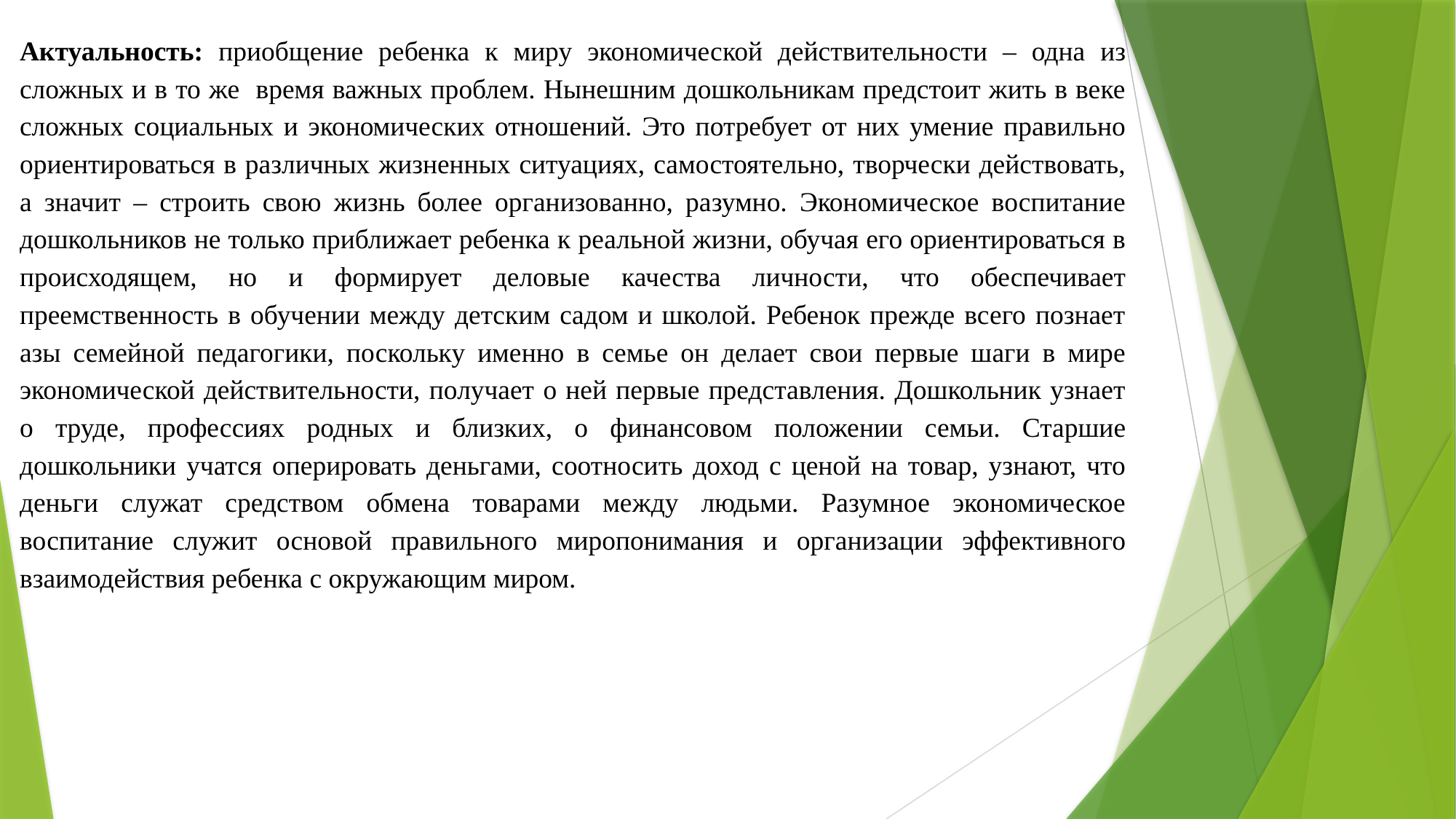

Актуальность: приобщение ребенка к миру экономической действительности – одна из сложных и в то же  время важных проблем. Нынешним дошкольникам предстоит жить в веке сложных социальных и экономических отношений. Это потребует от них умение правильно ориентироваться в различных жизненных ситуациях, самостоятельно, творчески действовать, а значит – строить свою жизнь более организованно, разумно. Экономическое воспитание дошкольников не только приближает ребенка к реальной жизни, обучая его ориентироваться в происходящем, но и формирует деловые качества личности, что обеспечивает преемственность в обучении между детским садом и школой. Ребенок прежде всего познает азы семейной педагогики, поскольку именно в семье он делает свои первые шаги в мире экономической действительности, получает о ней первые представления. Дошкольник узнает о труде, профессиях родных и близких, о финансовом положении семьи. Старшие дошкольники учатся оперировать деньгами, соотносить доход с ценой на товар, узнают, что деньги служат средством обмена товарами между людьми. Разумное экономическое воспитание служит основой правильного миропонимания и организации эффективного взаимодействия ребенка с окружающим миром.